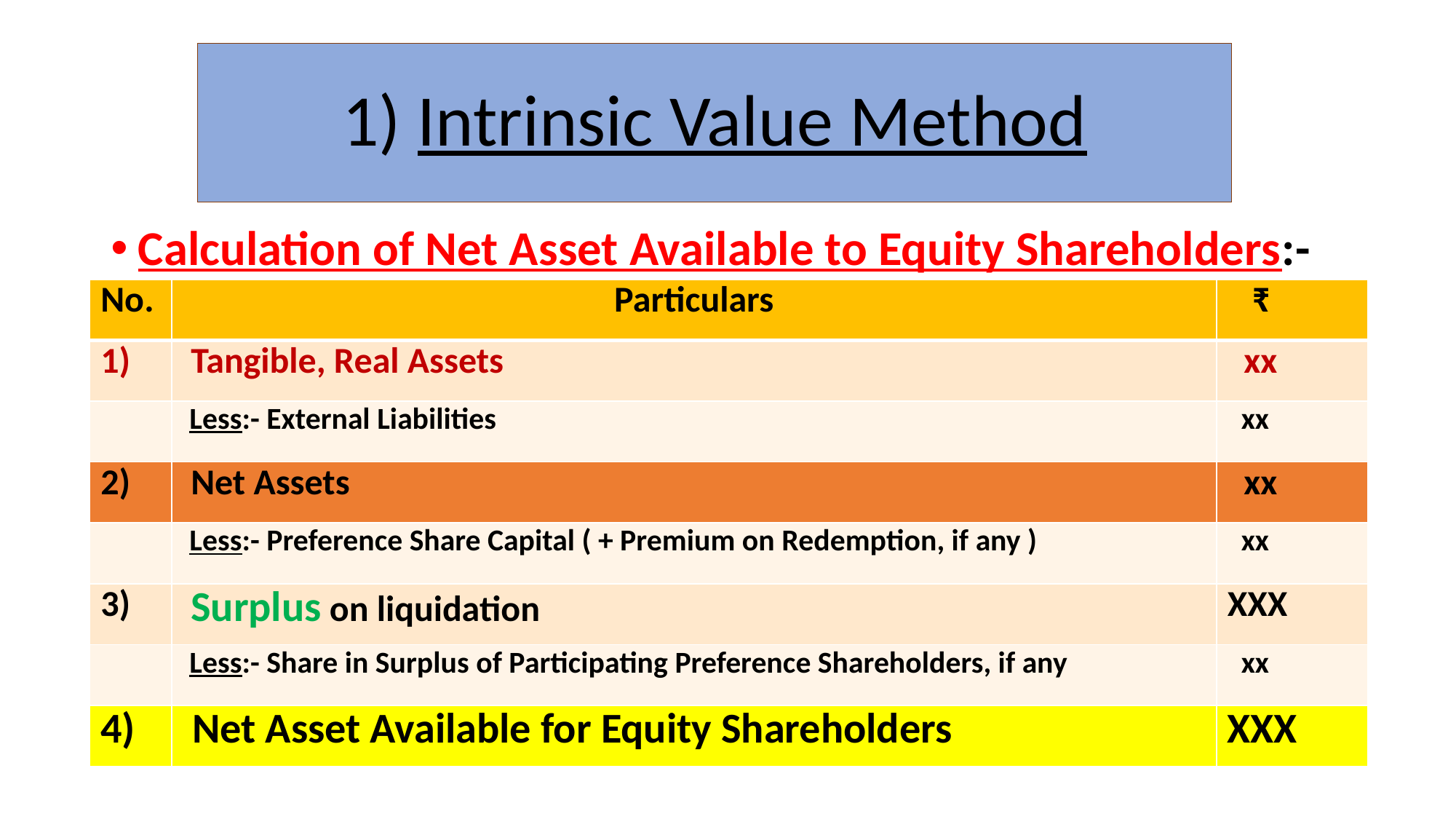

# 1) Intrinsic Value Method
Calculation of Net Asset Available to Equity Shareholders:-

| No. | Particulars | ₹ |
| --- | --- | --- |
| 1) | Tangible, Real Assets | xx |
|  | Less:- External Liabilities | xx |
| 2) | Net Assets | xx |
|  | Less:- Preference Share Capital ( + Premium on Redemption, if any ) | xx |
| 3) | Surplus on liquidation | XXX |
|  | Less:- Share in Surplus of Participating Preference Shareholders, if any | xx |
| 4) | Net Asset Available for Equity Shareholders | XXX |